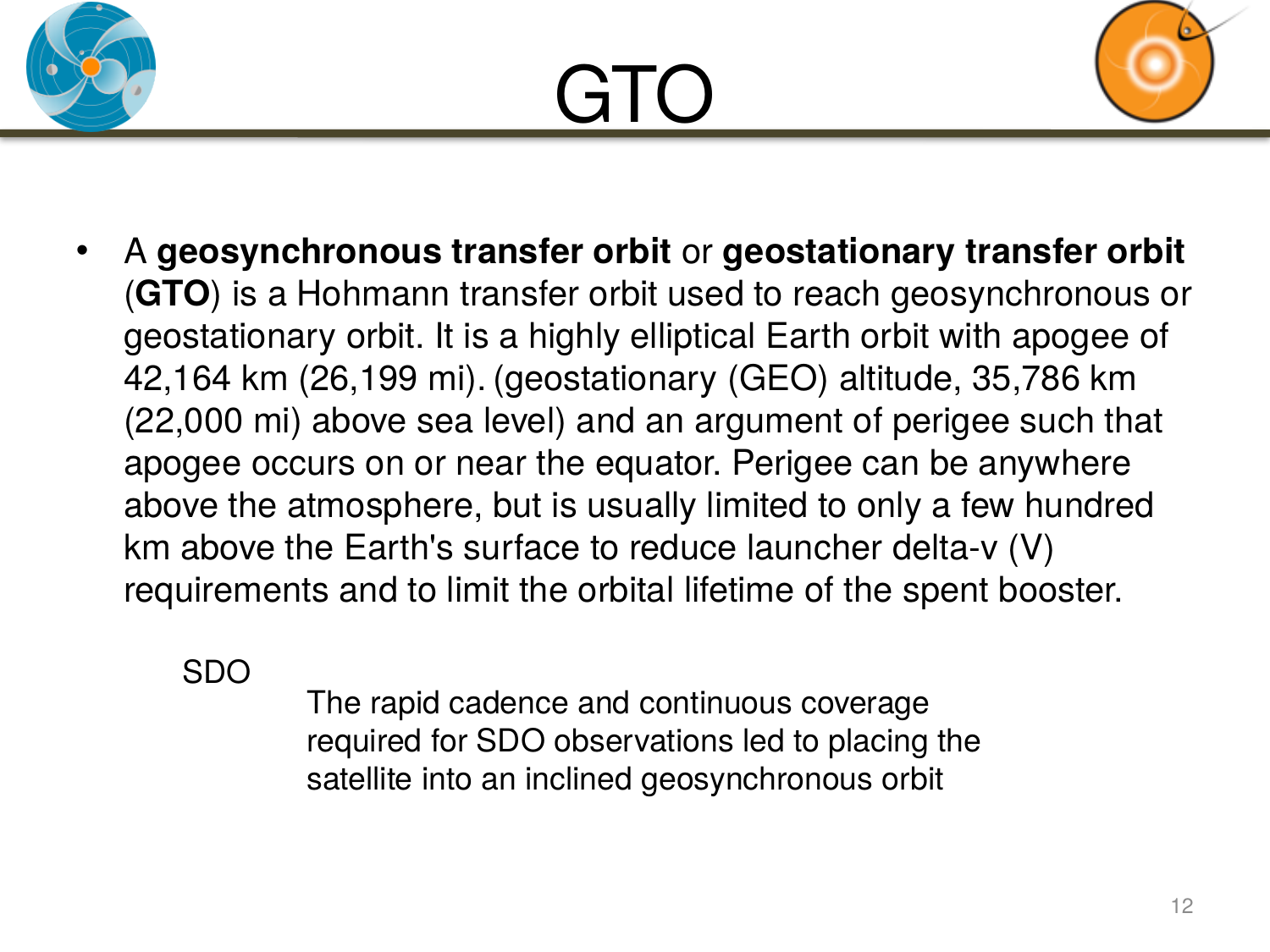

# GTO
A geosynchronous transfer orbit or geostationary transfer orbit (GTO) is a Hohmann transfer orbit used to reach geosynchronous or geostationary orbit. It is a highly elliptical Earth orbit with apogee of 42,164 km (26,199 mi). (geostationary (GEO) altitude, 35,786 km (22,000 mi) above sea level) and an argument of perigee such that apogee occurs on or near the equator. Perigee can be anywhere above the atmosphere, but is usually limited to only a few hundred km above the Earth's surface to reduce launcher delta-v (V) requirements and to limit the orbital lifetime of the spent booster.
SDO
The rapid cadence and continuous coverage required for SDO observations led to placing the satellite into an inclined geosynchronous orbit
12